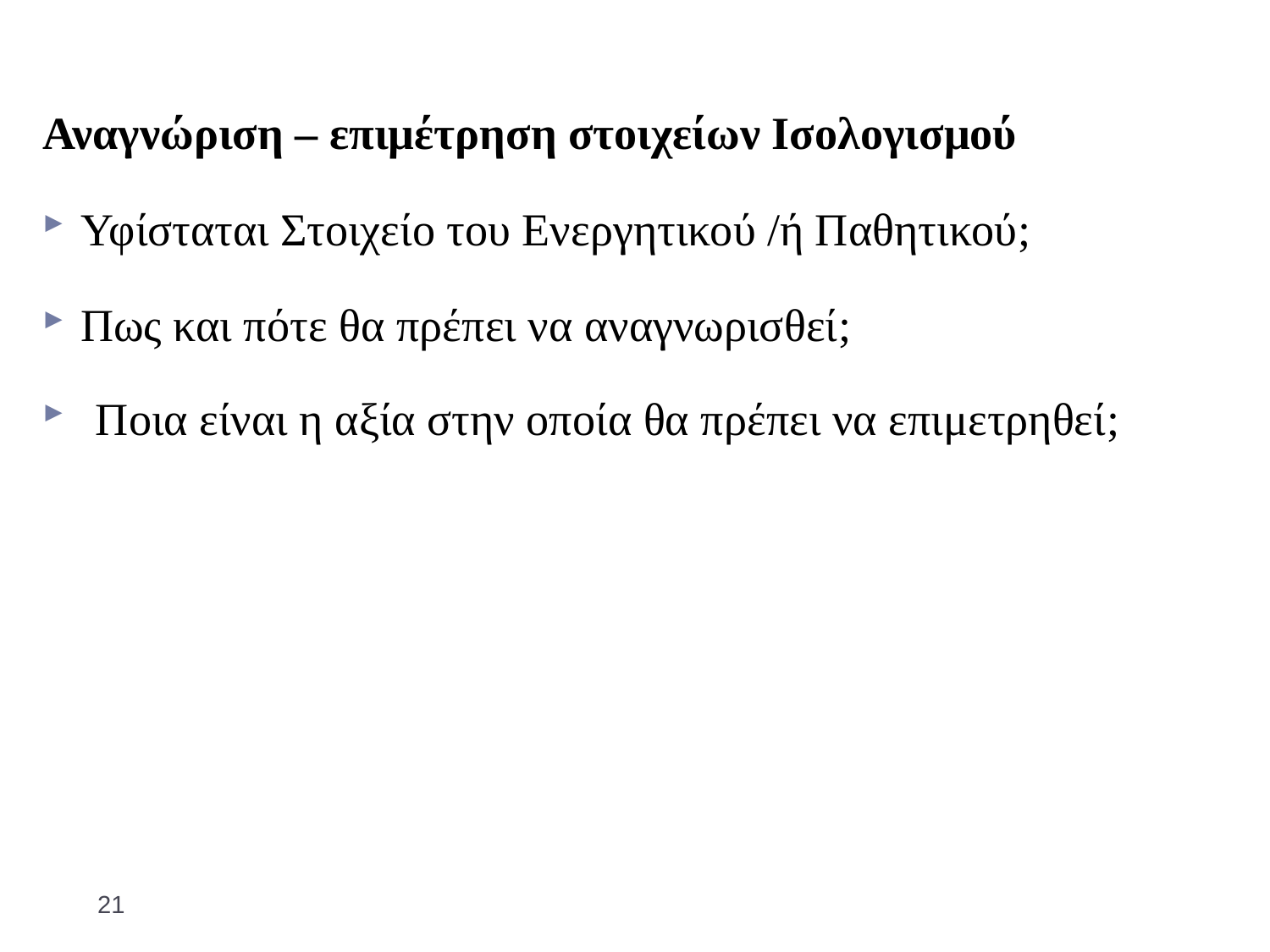

Αναγνώριση – επιμέτρηση στοιχείων Ισολογισμού
Υφίσταται Στοιχείο του Ενεργητικού /ή Παθητικού;
Πως και πότε θα πρέπει να αναγνωρισθεί;
Ποια είναι η αξία στην οποία θα πρέπει να επιμετρηθεί;

21